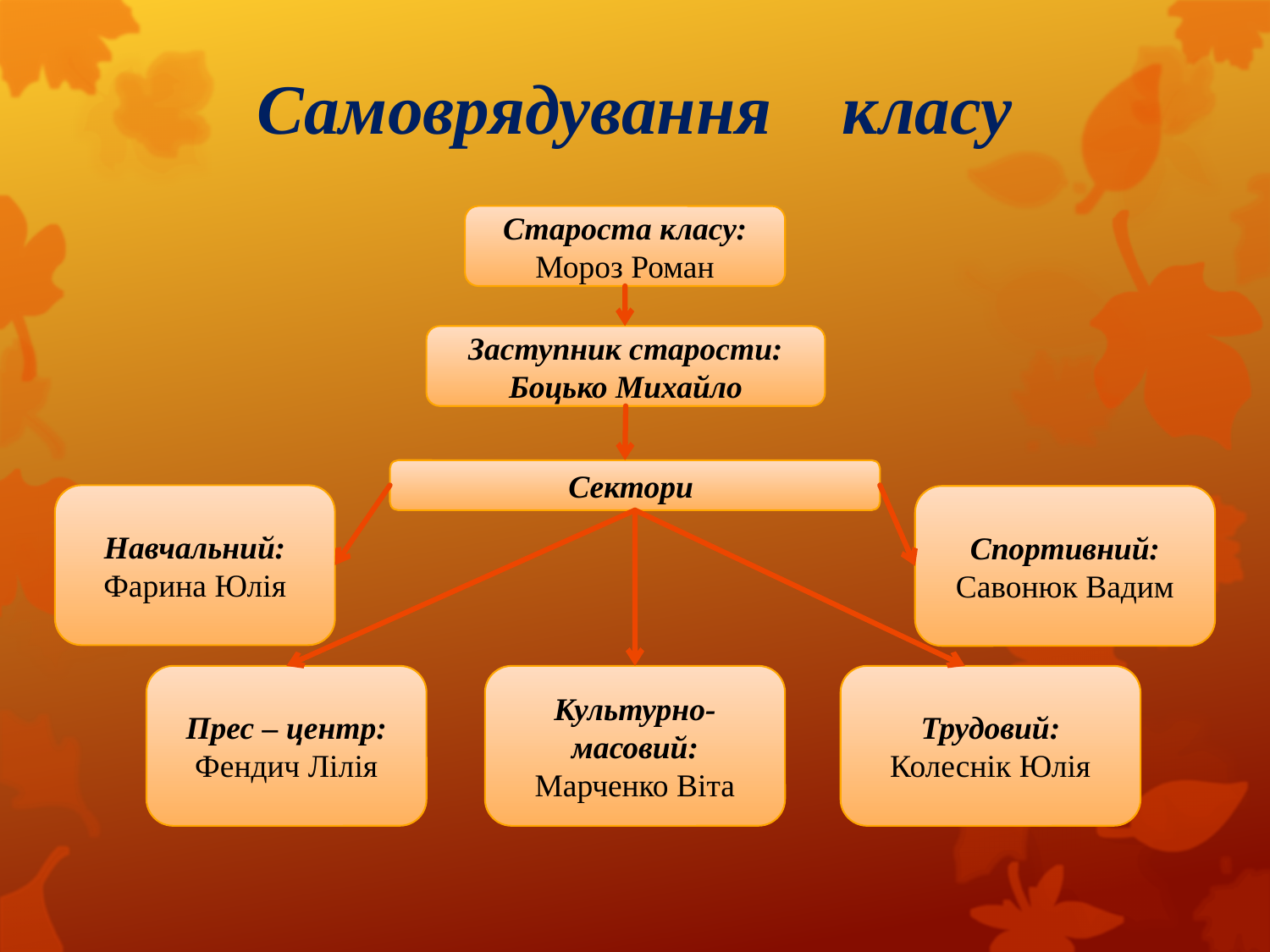

# Самоврядування    класу
Староста класу:
Мороз Роман
Заступник старости: Боцько Михайло
Сектори
Навчальний:
Фарина Юлія
Спортивний:
Савонюк Вадим
Прес – центр:
Фендич Лілія
Культурно-масовий:
Марченко Віта
Трудовий:
Колеснік Юлія